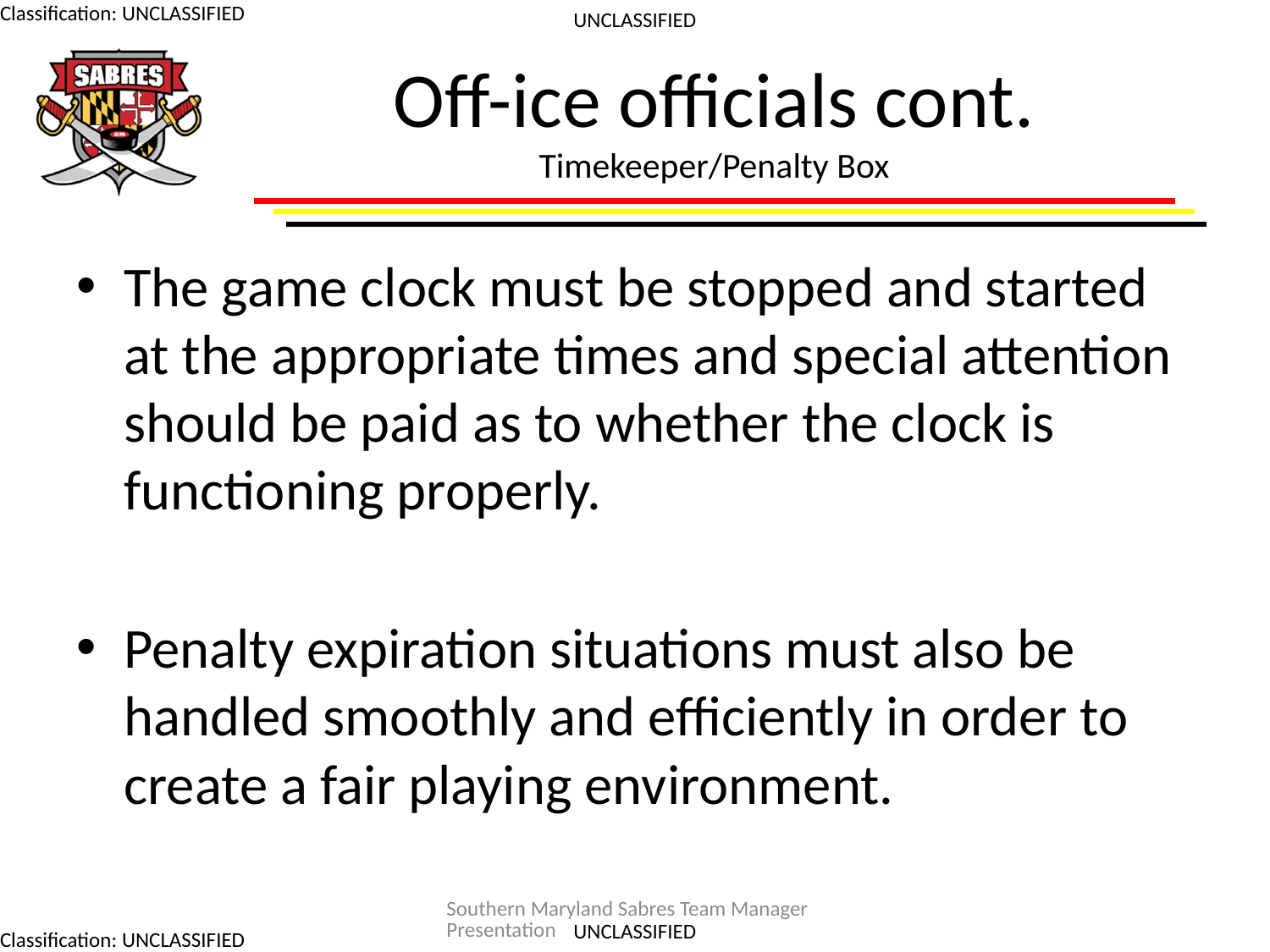

# Off-ice officials cont. Timekeeper/Penalty Box
The game clock must be stopped and started at the appropriate times and special attention should be paid as to whether the clock is functioning properly.

Penalty expiration situations must also be handled smoothly and efficiently in order to create a fair playing environment.
Southern Maryland Sabres Team Manager Presentation